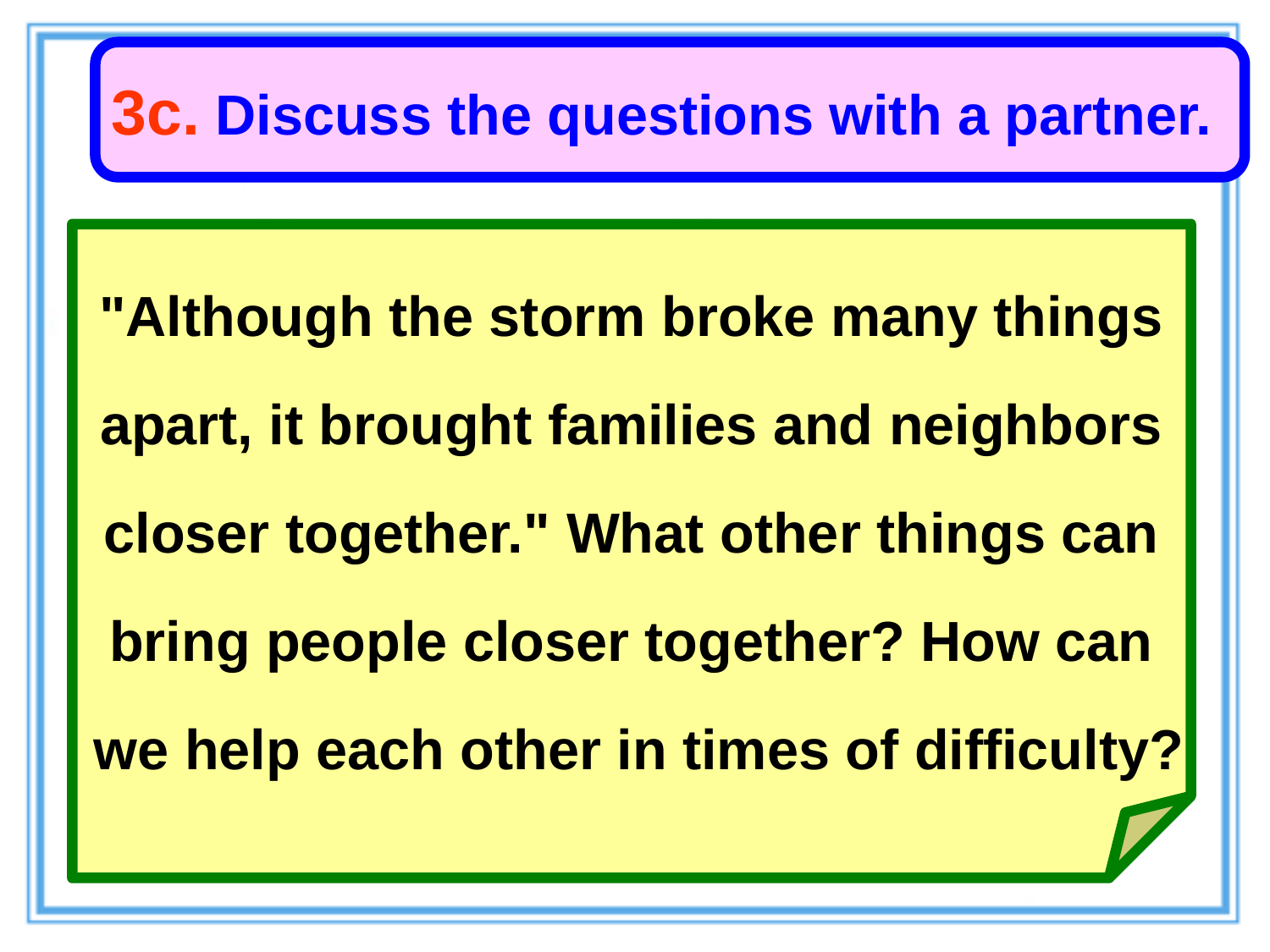

3c. Discuss the questions with a partner.
"Although the storm broke many things
apart, it brought families and neighbors
closer together." What other things can
bring people closer together? How can
 we help each other in times of difficulty?